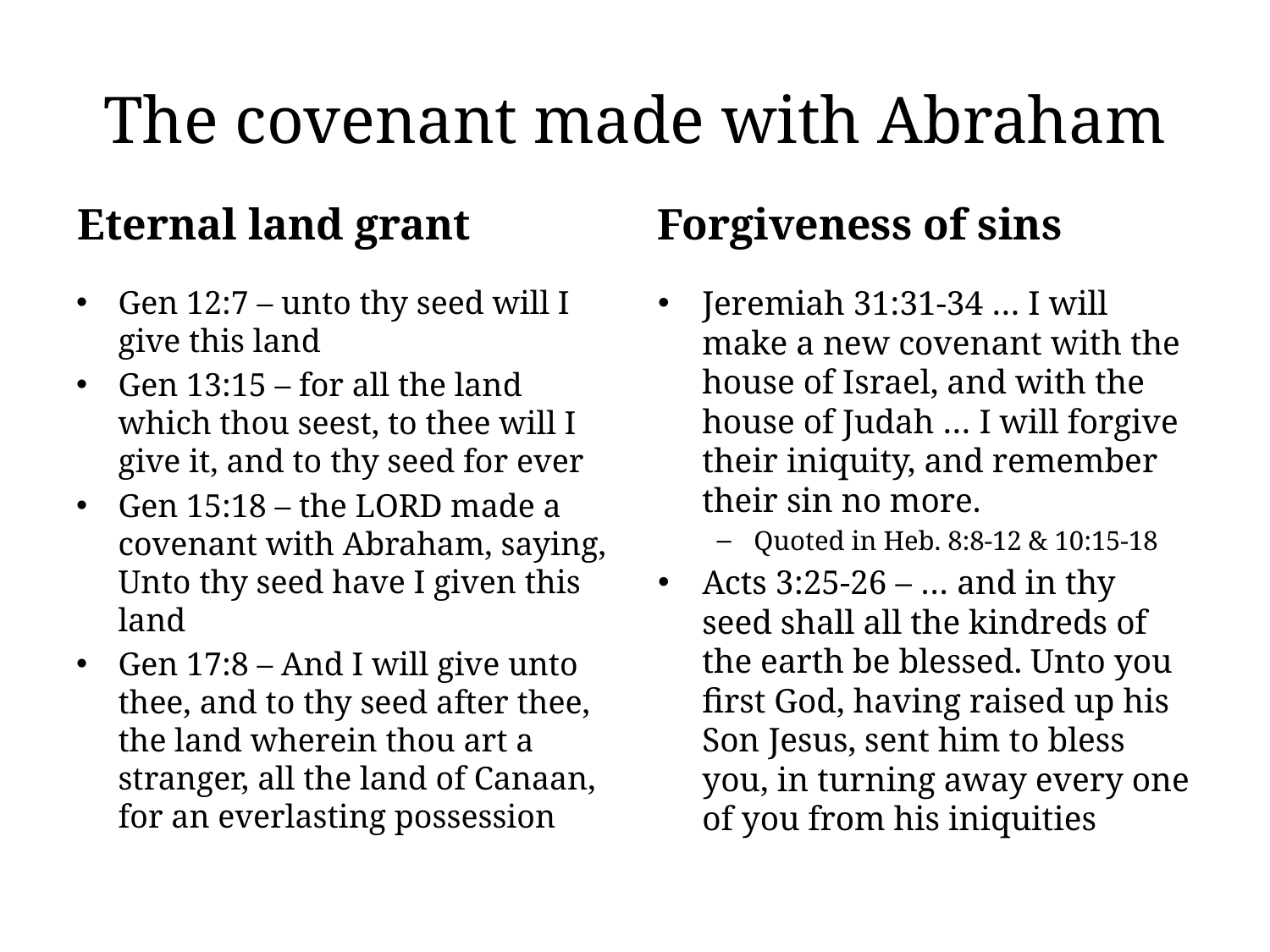

# The covenant made with Abraham
Eternal land grant
Forgiveness of sins
Gen 12:7 – unto thy seed will I give this land
Gen 13:15 – for all the land which thou seest, to thee will I give it, and to thy seed for ever
Gen 15:18 – the LORD made a covenant with Abraham, saying, Unto thy seed have I given this land
Gen 17:8 – And I will give unto thee, and to thy seed after thee, the land wherein thou art a stranger, all the land of Canaan, for an everlasting possession
Jeremiah 31:31-34 … I will make a new covenant with the house of Israel, and with the house of Judah … I will forgive their iniquity, and remember their sin no more.
Quoted in Heb. 8:8-12 & 10:15-18
Acts 3:25-26 – … and in thy seed shall all the kindreds of the earth be blessed. Unto you first God, having raised up his Son Jesus, sent him to bless you, in turning away every one of you from his iniquities